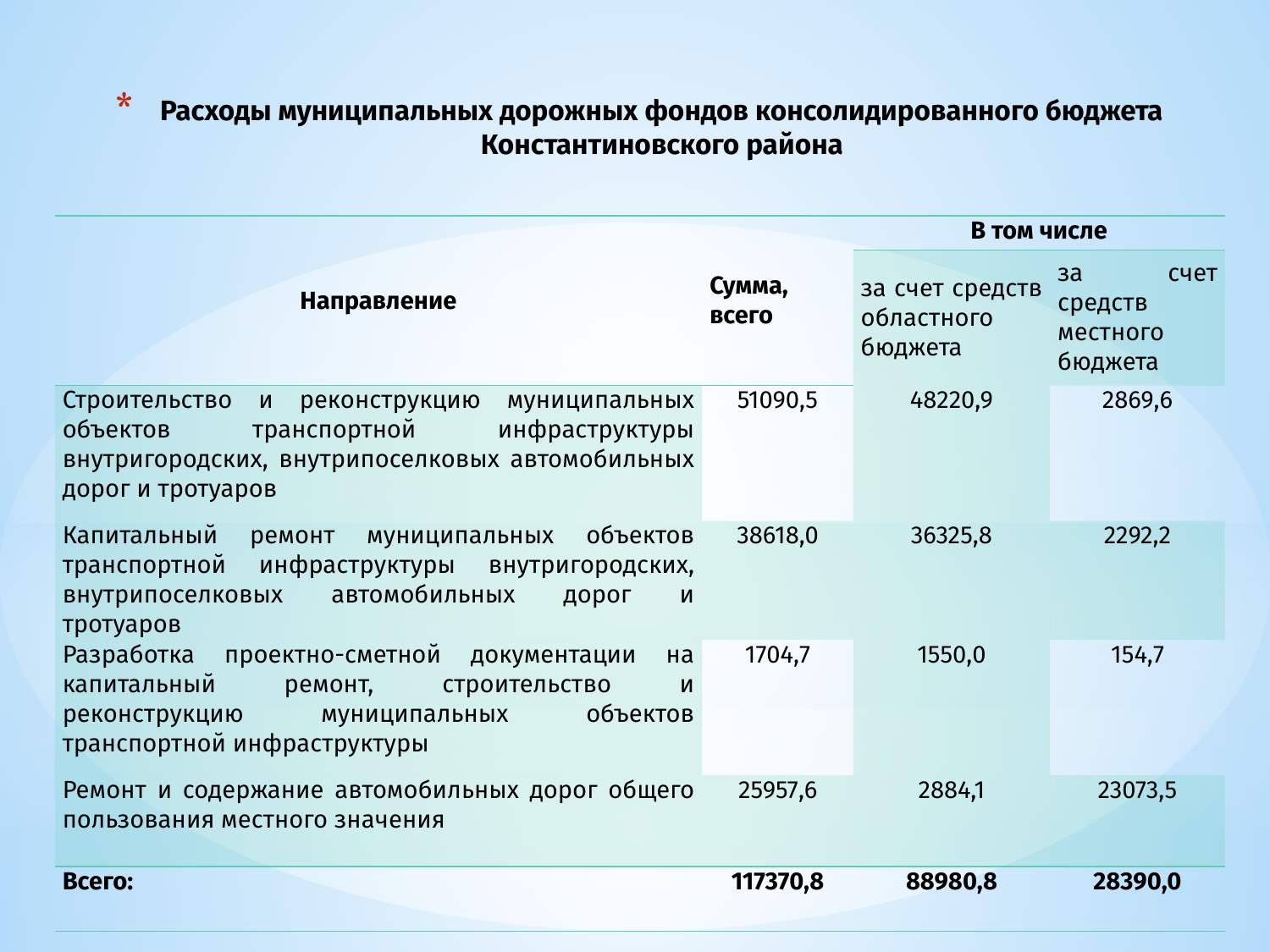

# Расходы муниципальных дорожных фондов консолидированного бюджета Константиновского района
| Направление | Сумма, всего | В том числе |  |
| --- | --- | --- | --- |
|  |  | за счет средств областного бюджета | за счет средств местного бюджета |
| Строительство и реконструкцию муниципальных объектов транспортной инфраструктуры внутригородских, внутрипоселковых автомобильных дорог и тротуаров | 51090,5 | 48220,9 | 2869,6 |
| Капитальный ремонт муниципальных объектов транспортной инфраструктуры внутригородских, внутрипоселковых автомобильных дорог и тротуаров | 38618,0 | 36325,8 | 2292,2 |
| Разработка проектно-сметной документации на капитальный ремонт, строительство и реконструкцию муниципальных объектов транспортной инфраструктуры | 1704,7 | 1550,0 | 154,7 |
| Ремонт и содержание автомобильных дорог общего пользования местного значения | 25957,6 | 2884,1 | 23073,5 |
| Всего: | 117370,8 | 88980,8 | 28390,0 |